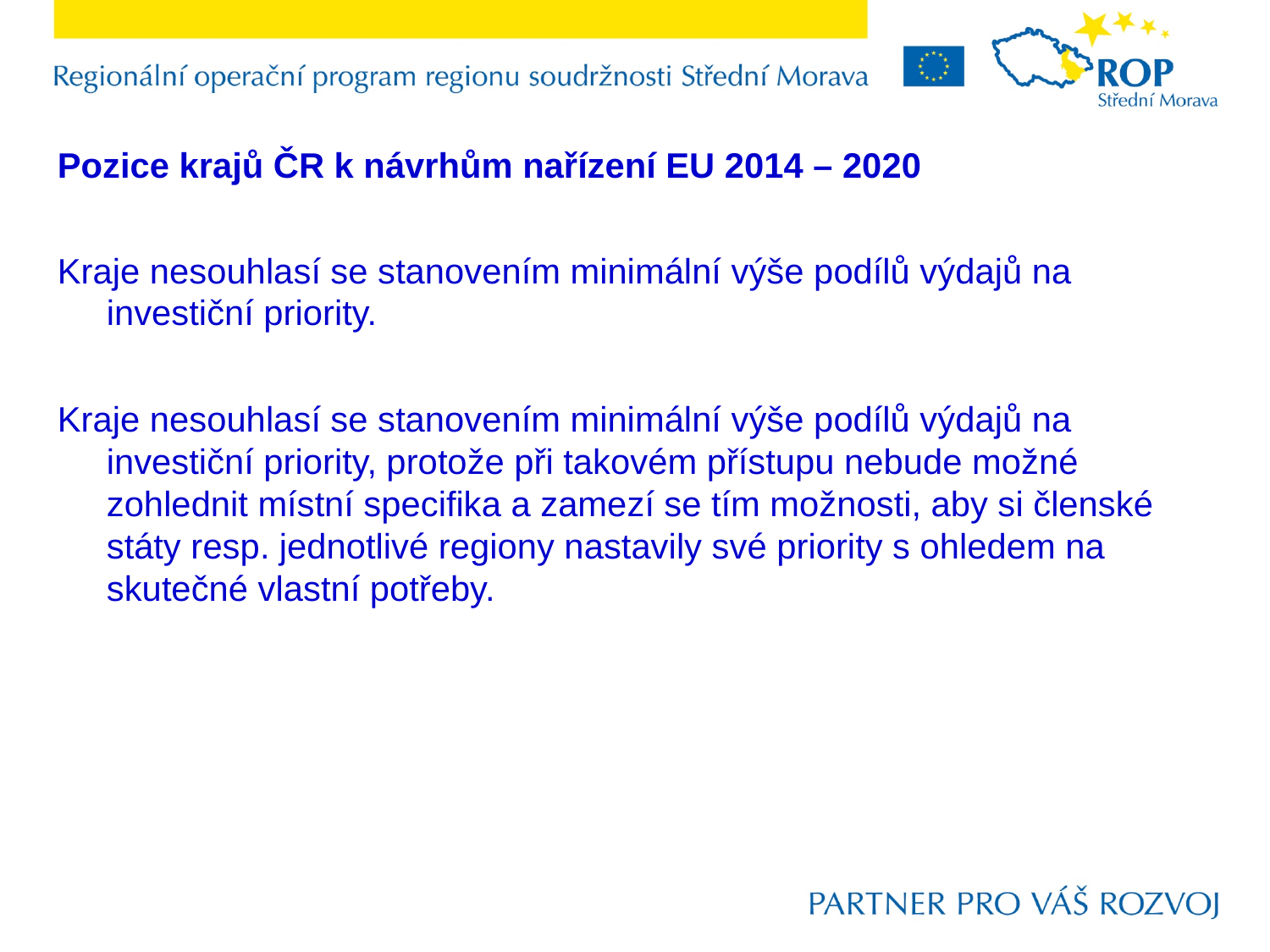

Pozice krajů ČR k návrhům nařízení EU 2014 – 2020

Kraje nesouhlasí se stanovením minimální výše podílů výdajů na investiční priority.

Kraje nesouhlasí se stanovením minimální výše podílů výdajů na investiční priority, protože při takovém přístupu nebude možné zohlednit místní specifika a zamezí se tím možnosti, aby si členské státy resp. jednotlivé regiony nastavily své priority s ohledem na skutečné vlastní potřeby.